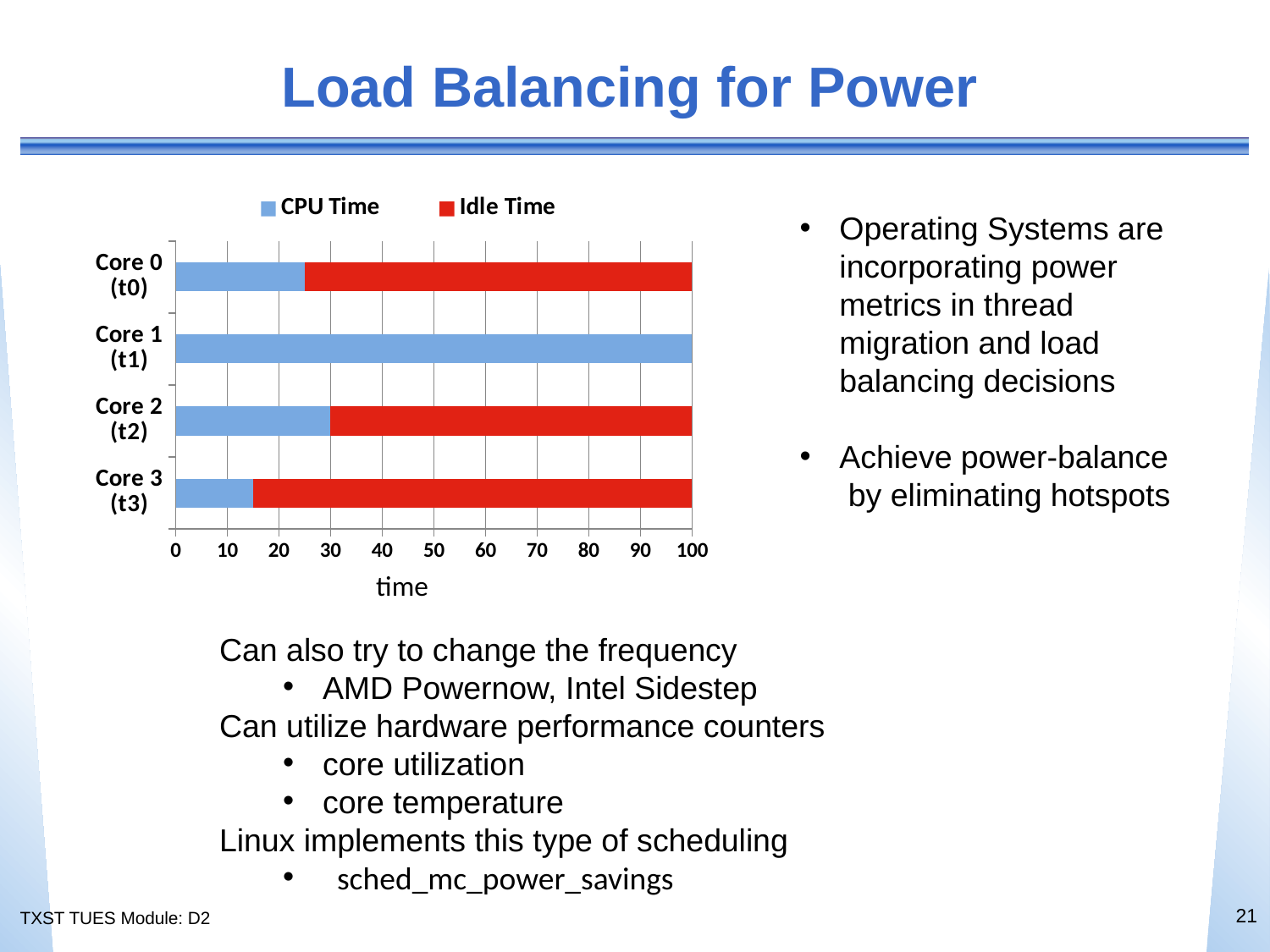

# Load Balancing for Power

### Chart

| Category |  |  |
|---|---|---|
| Core 3 (t3) | 15.0 | 85.0 |
| Core 2 (t2) | 30.0 | 70.0 |
| Core 1 (t1) | 100.0 | 0.0 |
| Core 0 (t0) | 25.0 | 75.0 |
Operating Systems are incorporating power metrics in thread migration and load balancing decisions

Achieve power-balance  by eliminating hotspots
Can also try to change the frequency
AMD Powernow, Intel Sidestep
Can utilize hardware performance counters
core utilization
core temperature
Linux implements this type of scheduling
  sched_mc_power_savings
21